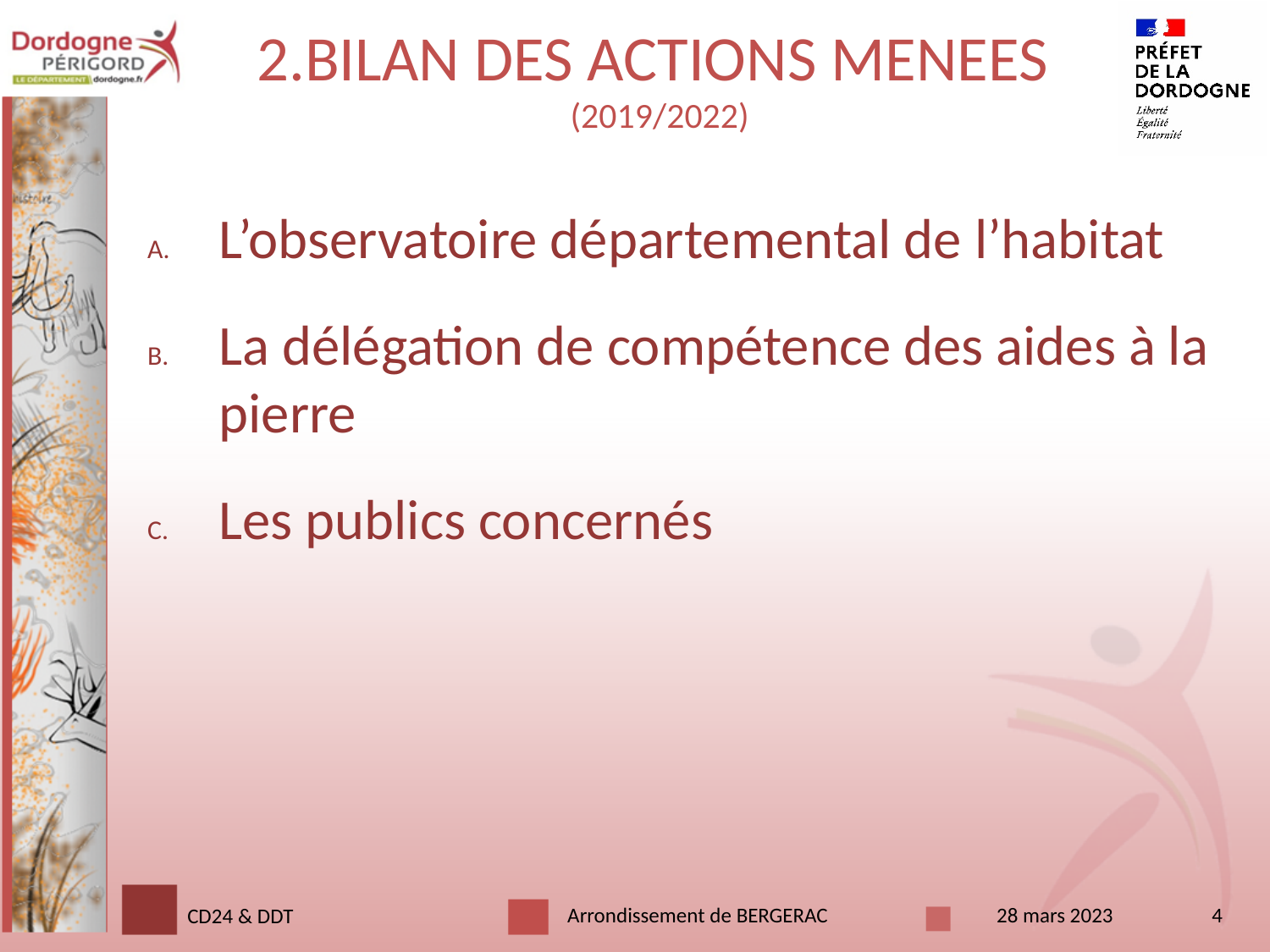

# 2.BILAN DES ACTIONS MENEES (2019/2022)
L’observatoire départemental de l’habitat

La délégation de compétence des aides à la pierre

Les publics concernés